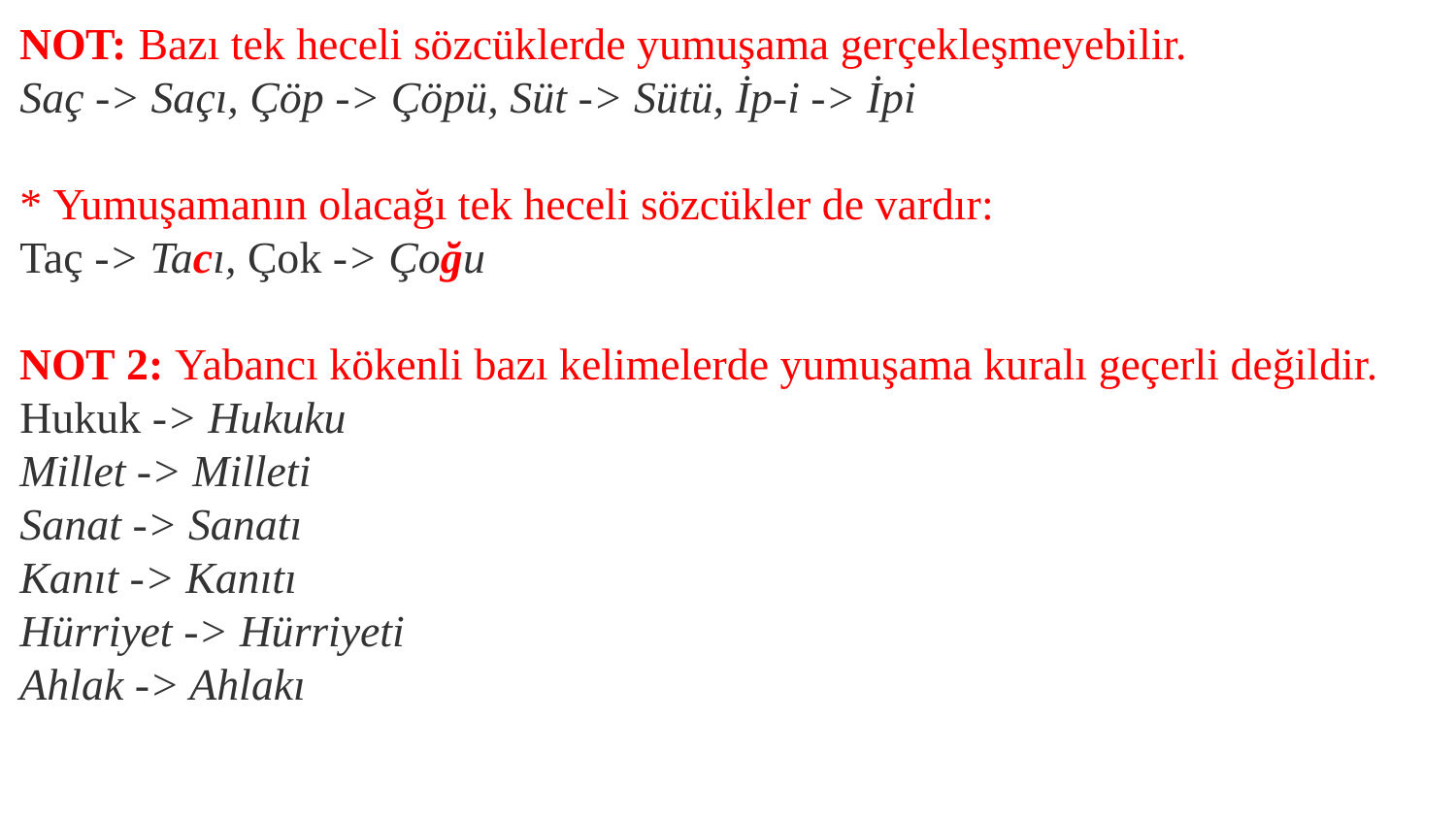

NOT: Bazı tek heceli sözcüklerde yumuşama gerçekleşmeyebilir.
Saç -> Saçı, Çöp -> Çöpü, Süt -> Sütü, İp-i -> İpi

* Yumuşamanın olacağı tek heceli sözcükler de vardır:
Taç -> Tacı, Çok -> Çoğu

NOT 2: Yabancı kökenli bazı kelimelerde yumuşama kuralı geçerli değildir.
Hukuk -> Hukuku
Millet -> Milleti
Sanat -> Sanatı
Kanıt -> Kanıtı
Hürriyet -> Hürriyeti
Ahlak -> Ahlakı